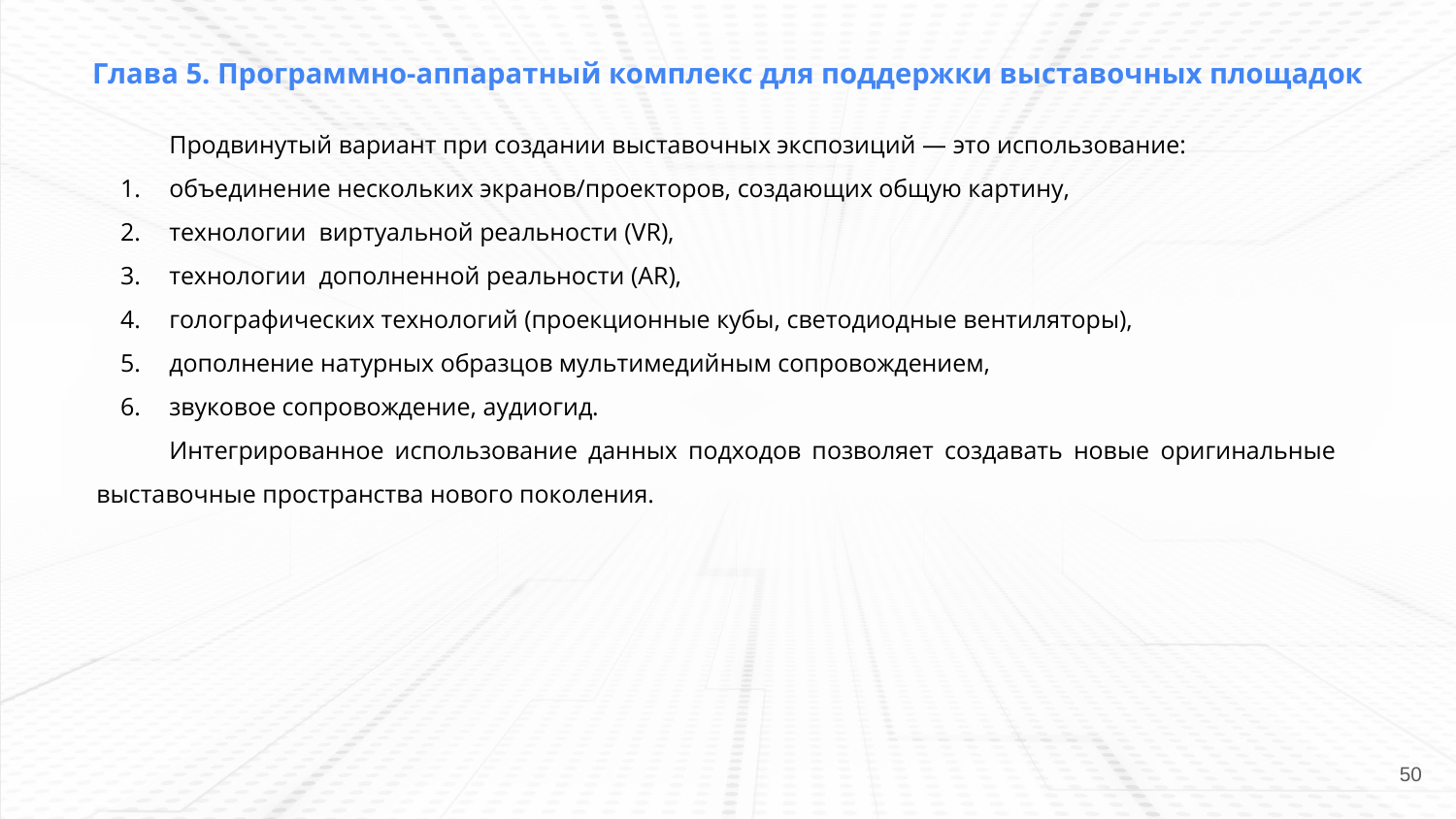

Глава 5. Программно-аппаратный комплекс для поддержки выставочных площадок
Продвинутый вариант при создании выставочных экспозиций — это использование:
объединение нескольких экранов/проекторов, создающих общую картину,
технологии  виртуальной реальности (VR),
технологии  дополненной реальности (AR),
голографических технологий (проекционные кубы, светодиодные вентиляторы),
дополнение натурных образцов мультимедийным сопровождением,
звуковое сопровождение, аудиогид.
Интегрированное использование данных подходов позволяет создавать новые оригинальные выставочные пространства нового поколения.

50